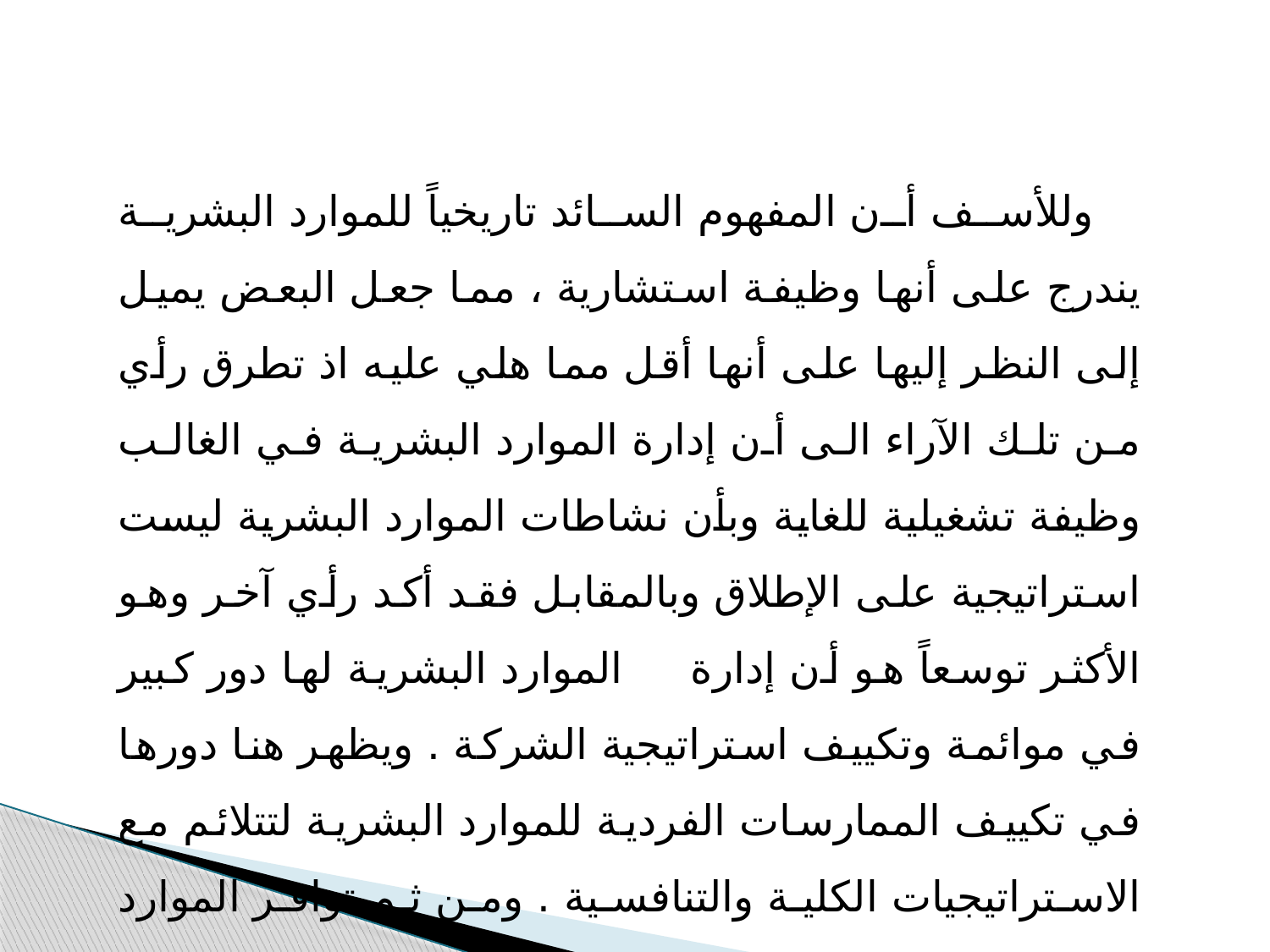

وللأسف أن المفهوم السائد تاريخياً للموارد البشرية يندرج على أنها وظيفة استشارية ، مما جعل البعض يميل إلى النظر إليها على أنها أقل مما هلي عليه اذ تطرق رأي من تلك الآراء الى أن إدارة الموارد البشرية في الغالب وظيفة تشغيلية للغاية وبأن نشاطات الموارد البشرية ليست استراتيجية على الإطلاق وبالمقابل فقد أكد رأي آخر وهو الأكثر توسعاً هو أن إدارة     الموارد البشرية لها دور كبير في موائمة وتكييف استراتيجية الشركة . ويظهر هنا دورها في تكييف الممارسات الفردية للموارد البشرية لتتلائم مع الاستراتيجيات الكلية والتنافسية . ومن ثم توافر الموارد البشرية والبرامج المطلوبة لتنفيذ تلك الاستراتيجية الكلية (Gary Dessler, 2003: 12).